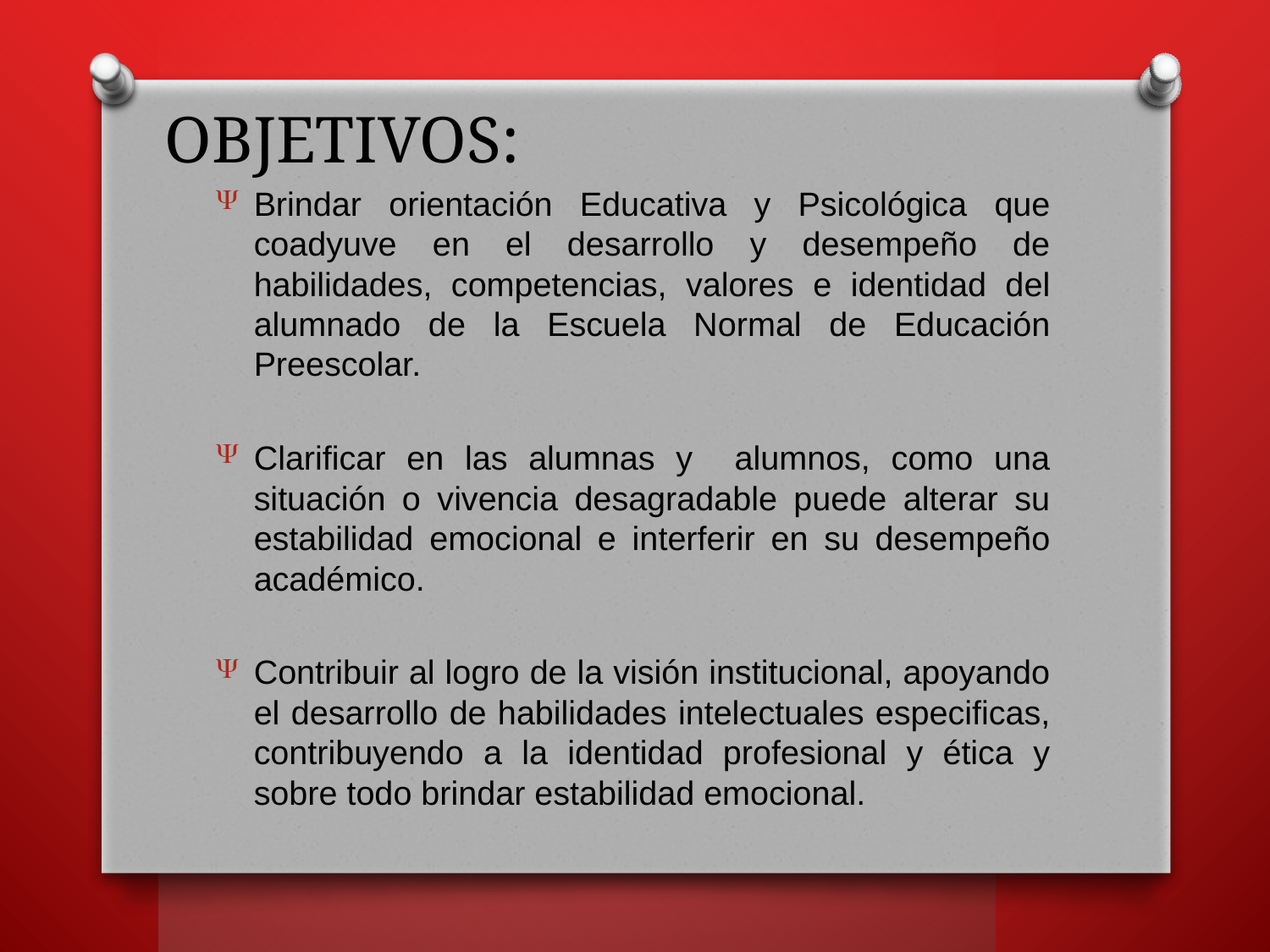

# OBJETIVOS:
Brindar orientación Educativa y Psicológica que coadyuve en el desarrollo y desempeño de habilidades, competencias, valores e identidad del alumnado de la Escuela Normal de Educación Preescolar.

Clarificar en las alumnas y  alumnos, como una situación o vivencia desagradable puede alterar su estabilidad emocional e interferir en su desempeño académico.

Contribuir al logro de la visión institucional, apoyando el desarrollo de habilidades intelectuales especificas, contribuyendo a la identidad profesional y ética y sobre todo brindar estabilidad emocional.